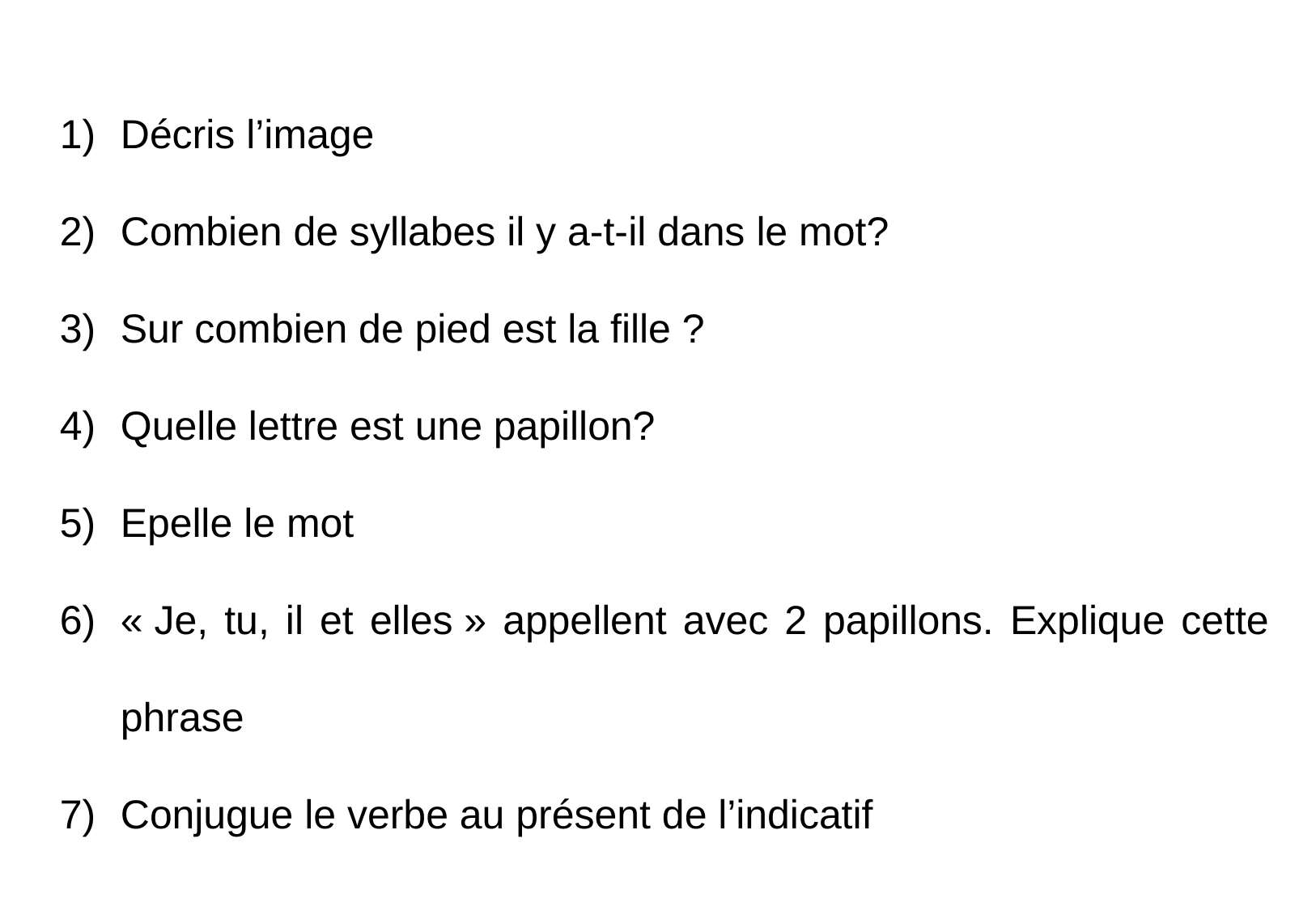

Décris l’image
Combien de syllabes il y a-t-il dans le mot?
Sur combien de pied est la fille ?
Quelle lettre est une papillon?
Epelle le mot
« Je, tu, il et elles » appellent avec 2 papillons. Explique cette phrase
Conjugue le verbe au présent de l’indicatif